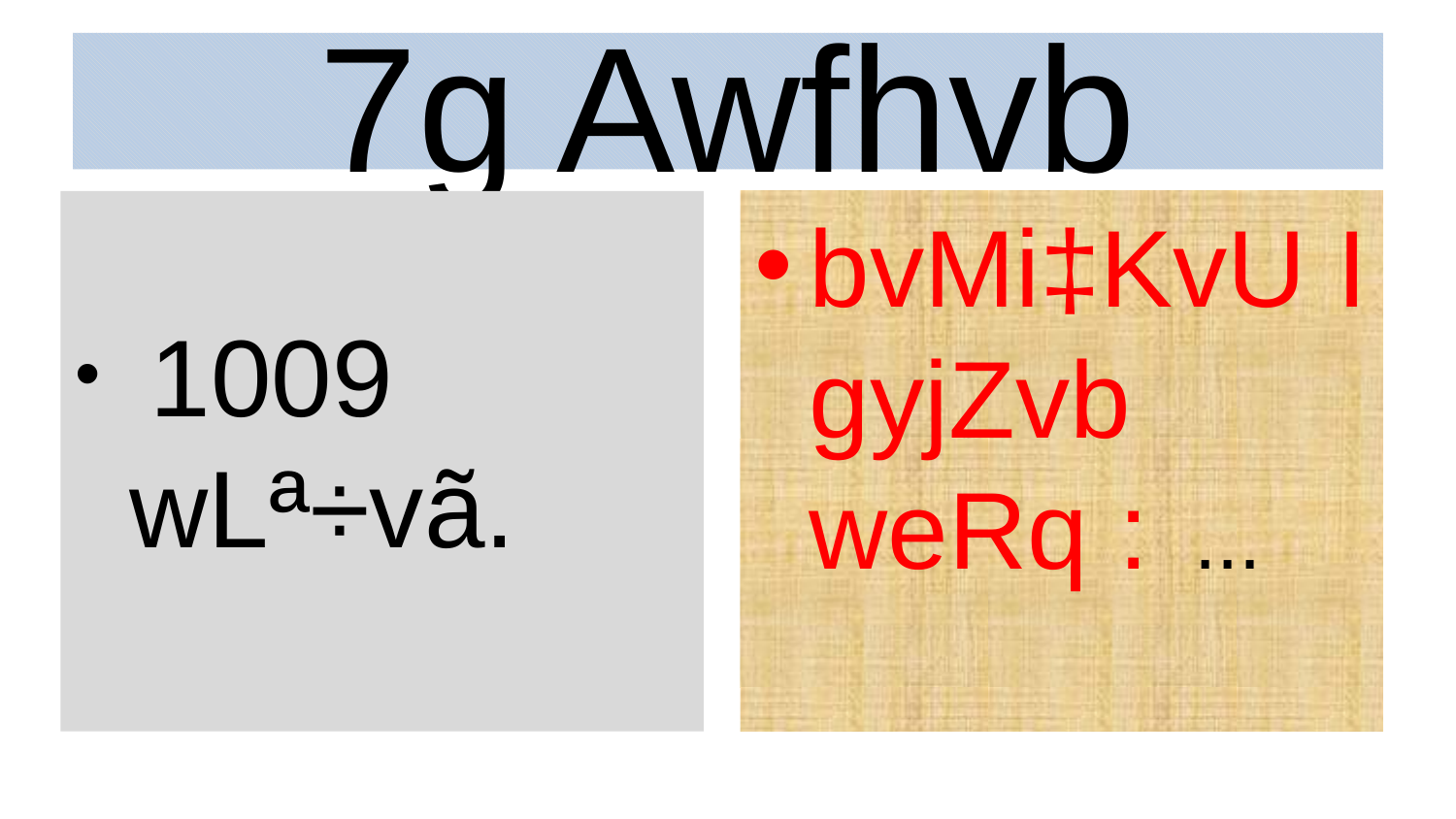

# 7g Awfhvb

 1009 wLª÷vã.

bvMi‡KvU I gyjZvb weRq :  ...